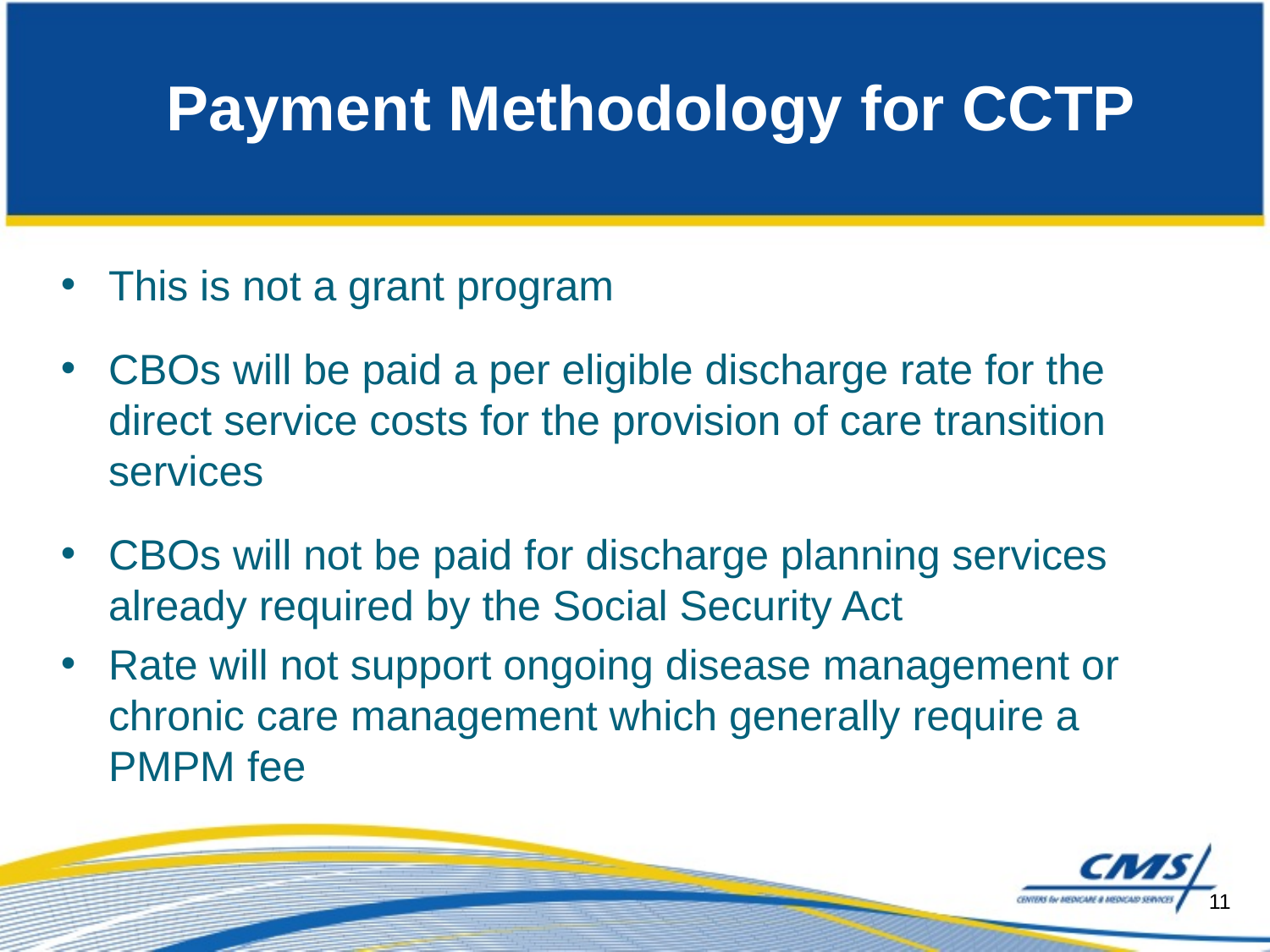

# Payment Methodology for CCTP
This is not a grant program

CBOs will be paid a per eligible discharge rate for the direct service costs for the provision of care transition services

CBOs will not be paid for discharge planning services already required by the Social Security Act
Rate will not support ongoing disease management or chronic care management which generally require a PMPM fee

11